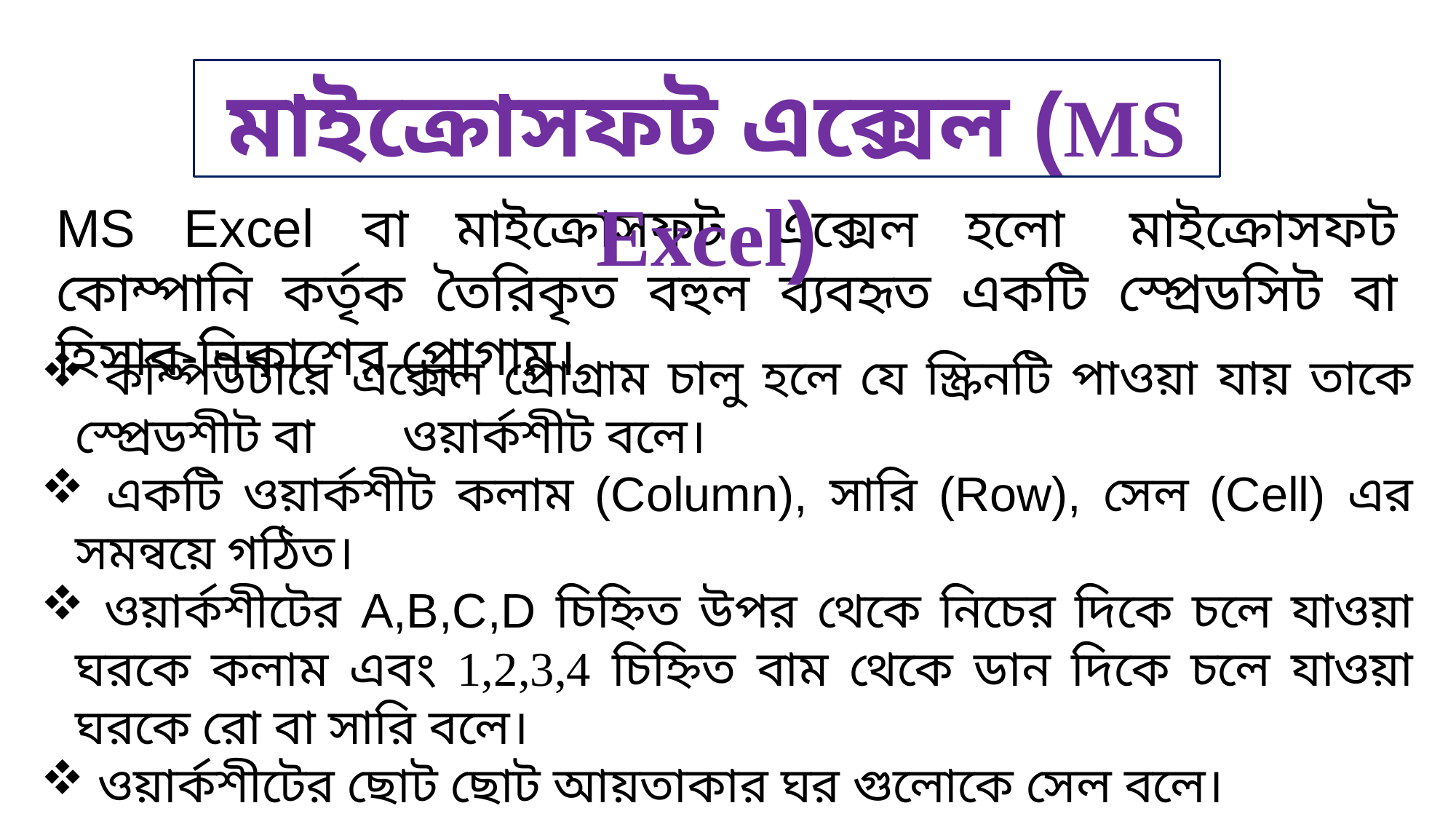

মাইক্রোসফট এক্সেল (MS Excel)
MS Excel বা মাইক্রোসফট এক্সেল হলো  মাইক্রোসফট কোম্পানি কর্তৃক তৈরিকৃত বহুল ব্যবহৃত একটি স্প্রেডসিট বা হিসাব-নিকাশের প্রোগাম।
 কম্পিউটারে এক্সেল প্রোগ্রাম চালু হলে যে স্ক্রিনটি পাওয়া যায় তাকে স্প্রেডশীট বা 	ওয়ার্কশীট বলে।
 একটি ওয়ার্কশীট কলাম (Column), সারি (Row), সেল (Cell) এর সমন্বয়ে গঠিত।
 ওয়ার্কশীটের A,B,C,D চিহ্নিত উপর থেকে নিচের দিকে চলে যাওয়া ঘরকে কলাম এবং 1,2,3,4 চিহ্নিত বাম থেকে ডান দিকে চলে যাওয়া ঘরকে রো বা সারি বলে।
 ওয়ার্কশীটের ছোট ছোট আয়তাকার ঘর গুলোকে সেল বলে।